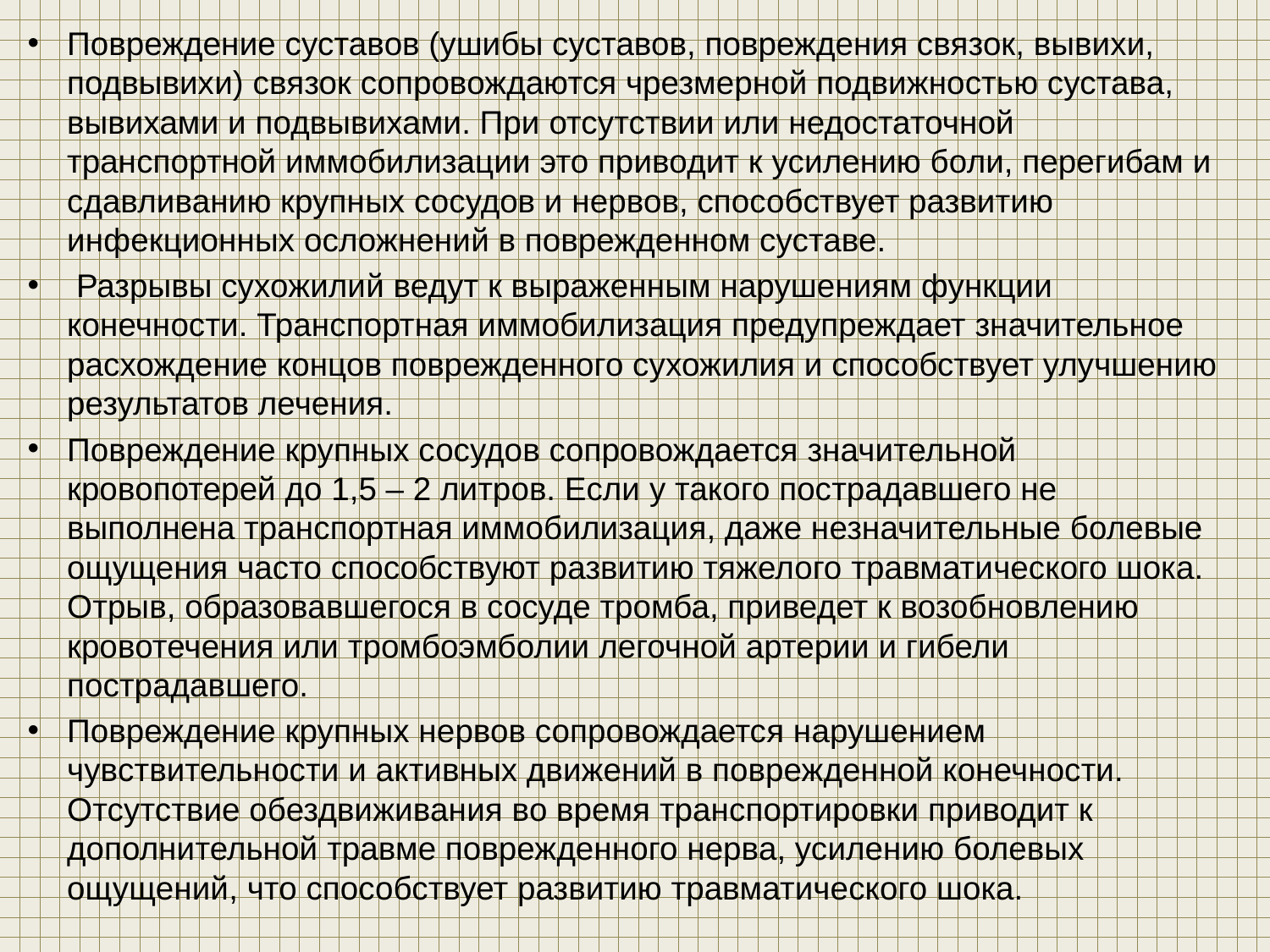

Повреждение суставов (ушибы суставов, повреждения связок, вывихи, подвывихи) связок сопровождаются чрезмерной подвижностью сустава, вывихами и подвывихами. При отсутствии или недостаточной транспортной иммобилизации это приводит к усилению боли, перегибам и сдавливанию крупных сосудов и нервов, способствует развитию инфекционных осложнений в поврежденном суставе.
 Разрывы сухожилий ведут к выраженным нарушениям функции конечности. Транспортная иммобилизация предупреждает значительное расхождение концов поврежденного сухожилия и способствует улучшению результатов лечения.
Повреждение крупных сосудов сопровождается значительной кровопотерей до 1,5 – 2 литров. Если у такого пострадавшего не выполнена транспортная иммобилизация, даже незначительные болевые ощущения часто способствуют развитию тяжелого травматического шока. Отрыв, образовавшегося в сосуде тромба, приведет к возобновлению кровотечения или тромбоэмболии легочной артерии и гибели пострадавшего.
Повреждение крупных нервов сопровождается нарушением чувствительности и активных движений в поврежденной конечности. Отсутствие обездвиживания во время транспортировки приводит к дополнительной травме поврежденного нерва, усилению болевых ощущений, что способствует развитию травматического шока.
#